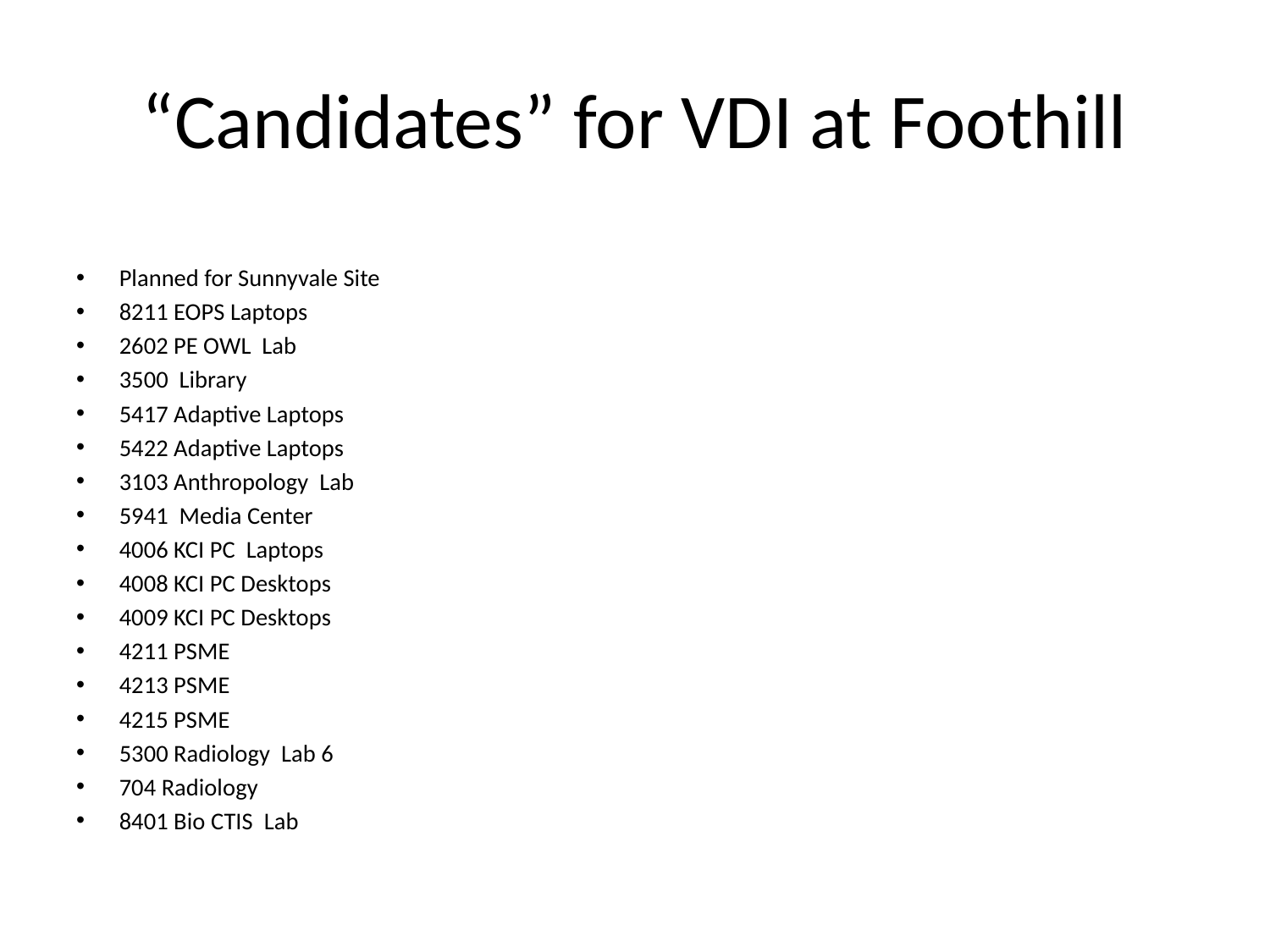

# “Candidates” for VDI at Foothill

Planned for Sunnyvale Site
8211 EOPS Laptops
2602 PE OWL  Lab
3500  Library
5417 Adaptive Laptops
5422 Adaptive Laptops
3103 Anthropology  Lab
5941  Media Center
4006 KCI PC  Laptops
4008 KCI PC Desktops
4009 KCI PC Desktops
4211 PSME
4213 PSME
4215 PSME
5300 Radiology  Lab 6
704 Radiology
8401 Bio CTIS  Lab